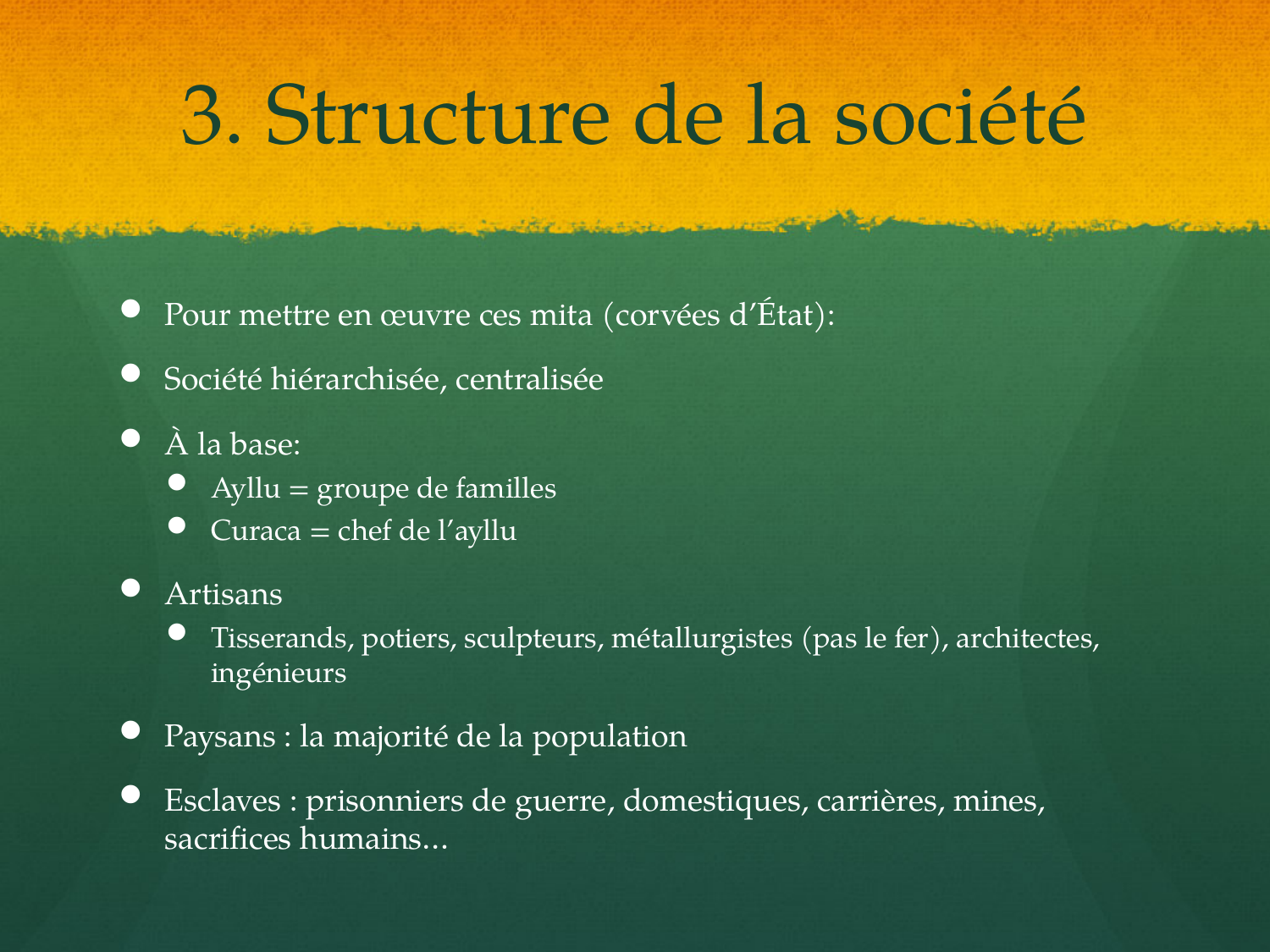

# 3. Structure de la société
Pour mettre en œuvre ces mita (corvées d’État):
Société hiérarchisée, centralisée
À la base:
Ayllu = groupe de familles
Curaca = chef de l’ayllu
Artisans
Tisserands, potiers, sculpteurs, métallurgistes (pas le fer), architectes, ingénieurs
Paysans : la majorité de la population
Esclaves : prisonniers de guerre, domestiques, carrières, mines, sacrifices humains…